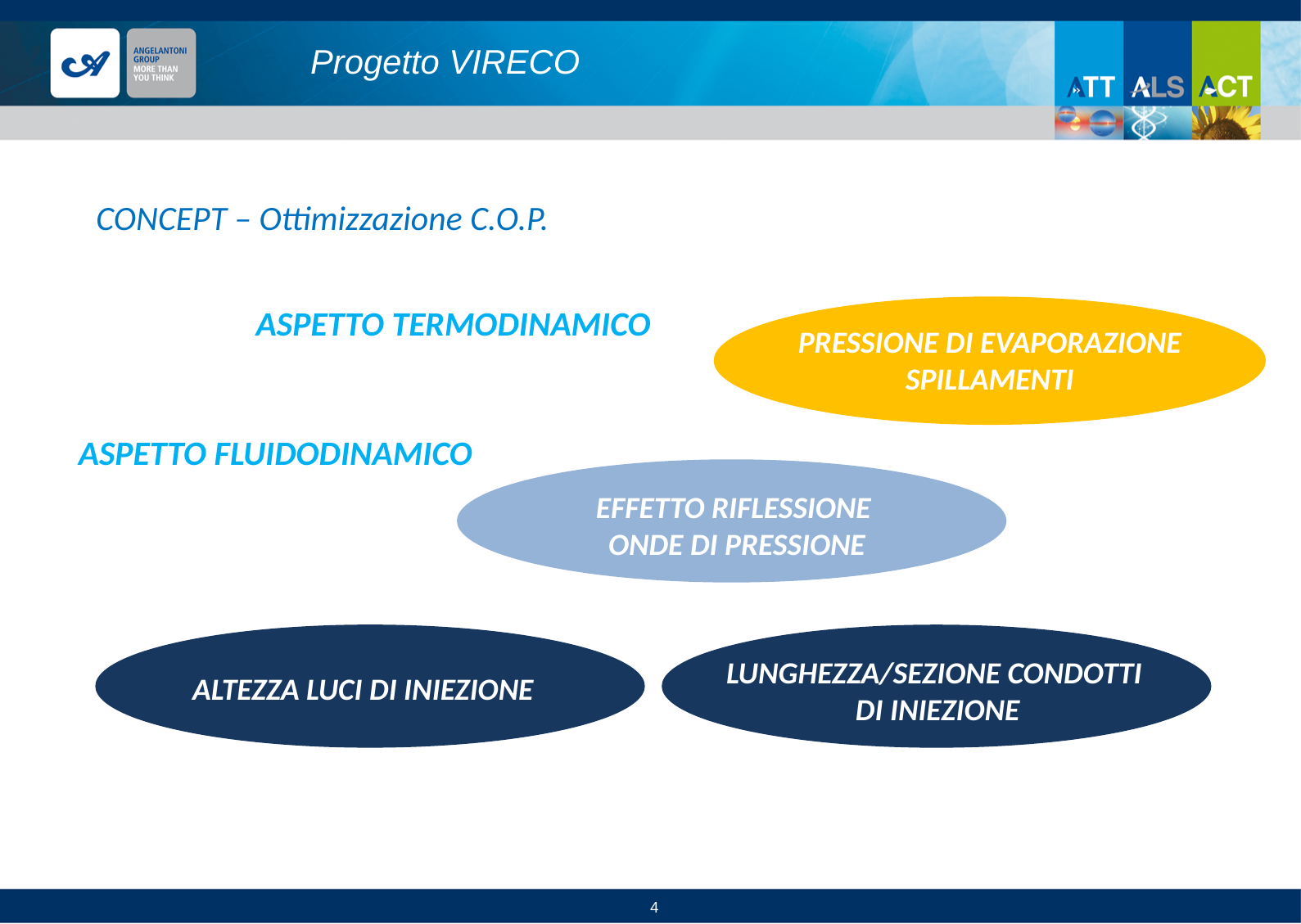

# Progetto VIRECO
CONCEPT – Ottimizzazione C.O.P.
ASPETTO TERMODINAMICO
ASPETTO FLUIDODINAMICO

PRESSIONE DI EVAPORAZIONE SPILLAMENTI

EFFETTO RIFLESSIONE
ONDE DI PRESSIONE

ALTEZZA LUCI DI INIEZIONE

LUNGHEZZA/SEZIONE CONDOTTI
DI INIEZIONE
4